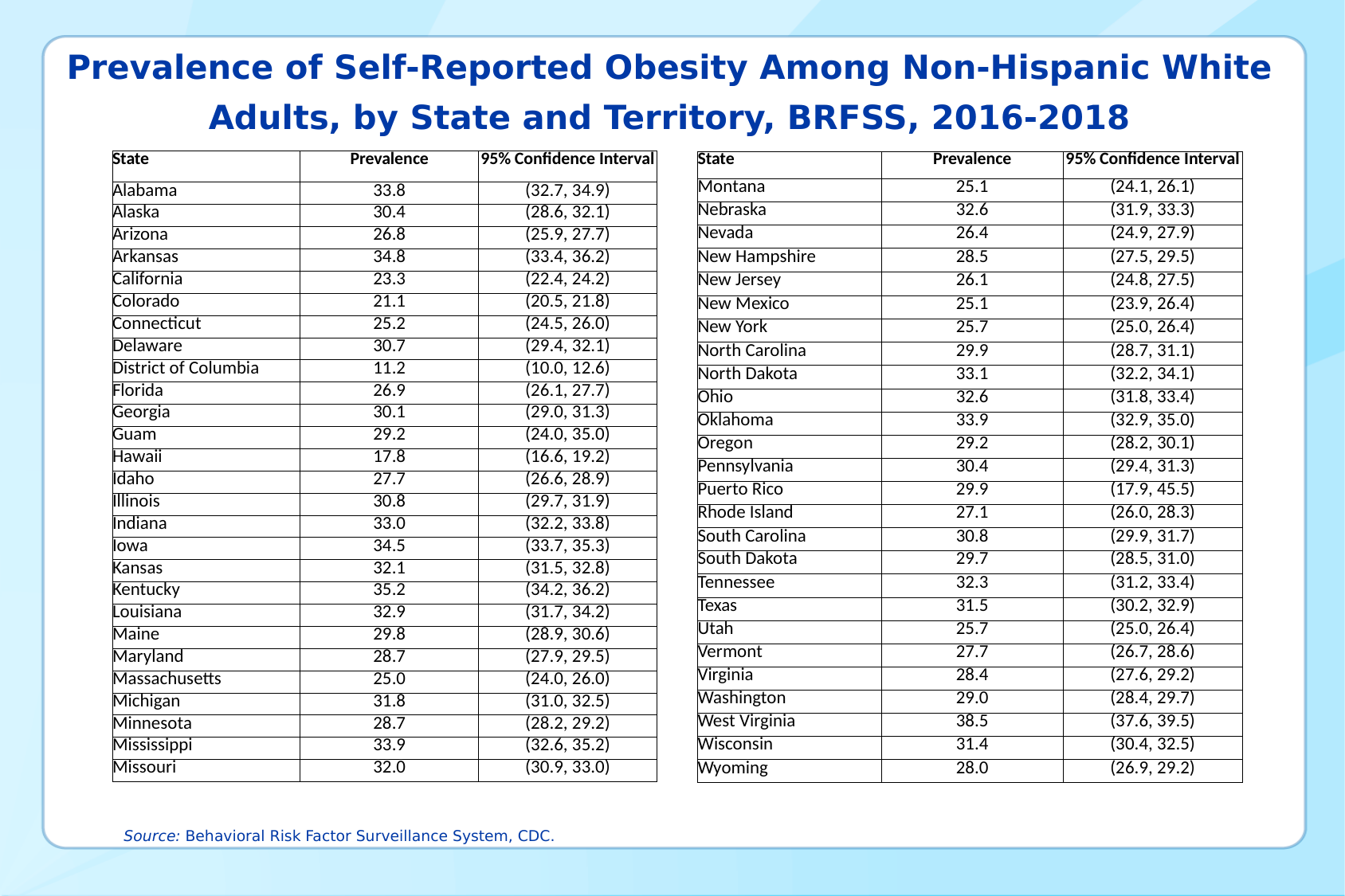

# Prevalence of Self-Reported Obesity Among Non-Hispanic White Adults, by State and Territory, BRFSS, 2016-2018
| State | Prevalence | 95% Confidence Interval |
| --- | --- | --- |
| Alabama | 33.8 | (32.7, 34.9) |
| Alaska | 30.4 | (28.6, 32.1) |
| Arizona | 26.8 | (25.9, 27.7) |
| Arkansas | 34.8 | (33.4, 36.2) |
| California | 23.3 | (22.4, 24.2) |
| Colorado | 21.1 | (20.5, 21.8) |
| Connecticut | 25.2 | (24.5, 26.0) |
| Delaware | 30.7 | (29.4, 32.1) |
| District of Columbia | 11.2 | (10.0, 12.6) |
| Florida | 26.9 | (26.1, 27.7) |
| Georgia | 30.1 | (29.0, 31.3) |
| Guam | 29.2 | (24.0, 35.0) |
| Hawaii | 17.8 | (16.6, 19.2) |
| Idaho | 27.7 | (26.6, 28.9) |
| Illinois | 30.8 | (29.7, 31.9) |
| Indiana | 33.0 | (32.2, 33.8) |
| Iowa | 34.5 | (33.7, 35.3) |
| Kansas | 32.1 | (31.5, 32.8) |
| Kentucky | 35.2 | (34.2, 36.2) |
| Louisiana | 32.9 | (31.7, 34.2) |
| Maine | 29.8 | (28.9, 30.6) |
| Maryland | 28.7 | (27.9, 29.5) |
| Massachusetts | 25.0 | (24.0, 26.0) |
| Michigan | 31.8 | (31.0, 32.5) |
| Minnesota | 28.7 | (28.2, 29.2) |
| Mississippi | 33.9 | (32.6, 35.2) |
| Missouri | 32.0 | (30.9, 33.0) |
| State | Prevalence | 95% Confidence Interval |
| --- | --- | --- |
| Montana | 25.1 | (24.1, 26.1) |
| Nebraska | 32.6 | (31.9, 33.3) |
| Nevada | 26.4 | (24.9, 27.9) |
| New Hampshire | 28.5 | (27.5, 29.5) |
| New Jersey | 26.1 | (24.8, 27.5) |
| New Mexico | 25.1 | (23.9, 26.4) |
| New York | 25.7 | (25.0, 26.4) |
| North Carolina | 29.9 | (28.7, 31.1) |
| North Dakota | 33.1 | (32.2, 34.1) |
| Ohio | 32.6 | (31.8, 33.4) |
| Oklahoma | 33.9 | (32.9, 35.0) |
| Oregon | 29.2 | (28.2, 30.1) |
| Pennsylvania | 30.4 | (29.4, 31.3) |
| Puerto Rico | 29.9 | (17.9, 45.5) |
| Rhode Island | 27.1 | (26.0, 28.3) |
| South Carolina | 30.8 | (29.9, 31.7) |
| South Dakota | 29.7 | (28.5, 31.0) |
| Tennessee | 32.3 | (31.2, 33.4) |
| Texas | 31.5 | (30.2, 32.9) |
| Utah | 25.7 | (25.0, 26.4) |
| Vermont | 27.7 | (26.7, 28.6) |
| Virginia | 28.4 | (27.6, 29.2) |
| Washington | 29.0 | (28.4, 29.7) |
| West Virginia | 38.5 | (37.6, 39.5) |
| Wisconsin | 31.4 | (30.4, 32.5) |
| Wyoming | 28.0 | (26.9, 29.2) |
Source: Behavioral Risk Factor Surveillance System, CDC.